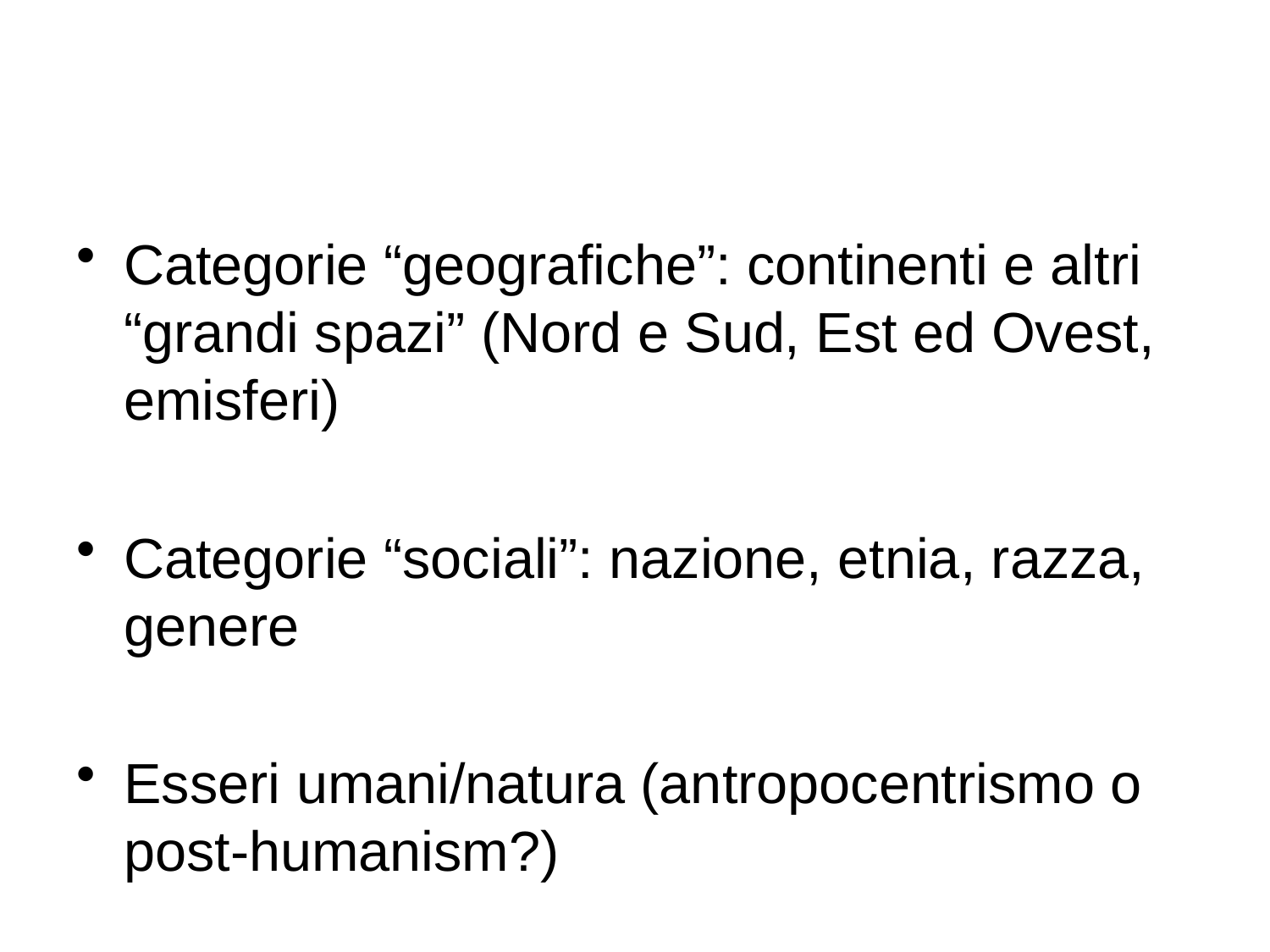

#
Categorie “geografiche”: continenti e altri “grandi spazi” (Nord e Sud, Est ed Ovest, emisferi)

Categorie “sociali”: nazione, etnia, razza, genere

Esseri umani/natura (antropocentrismo o post-humanism?)